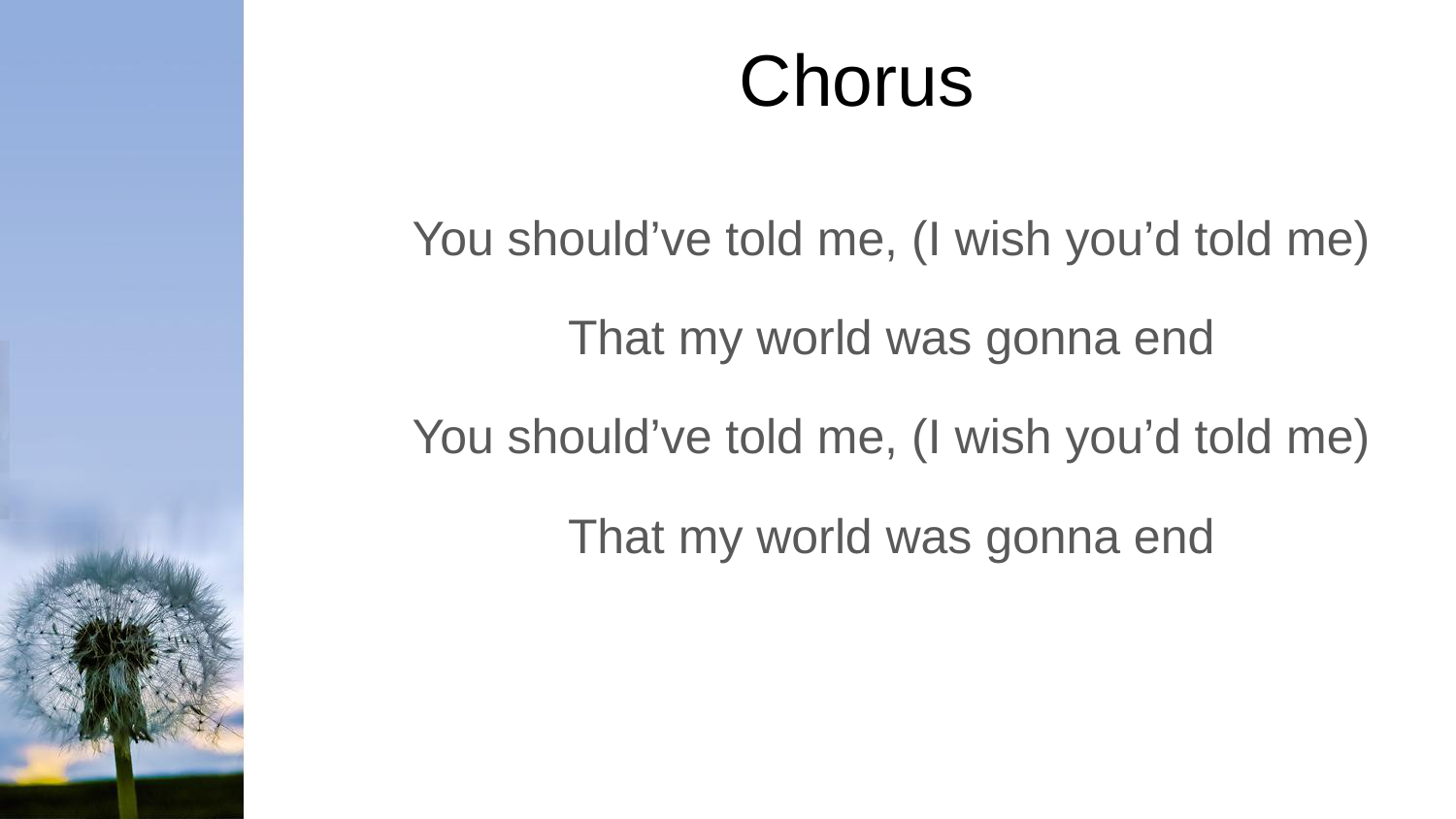

# Chorus

You should’ve told me, (I wish you’d told me)
That my world was gonna end
You should’ve told me, (I wish you’d told me)
That my world was gonna end